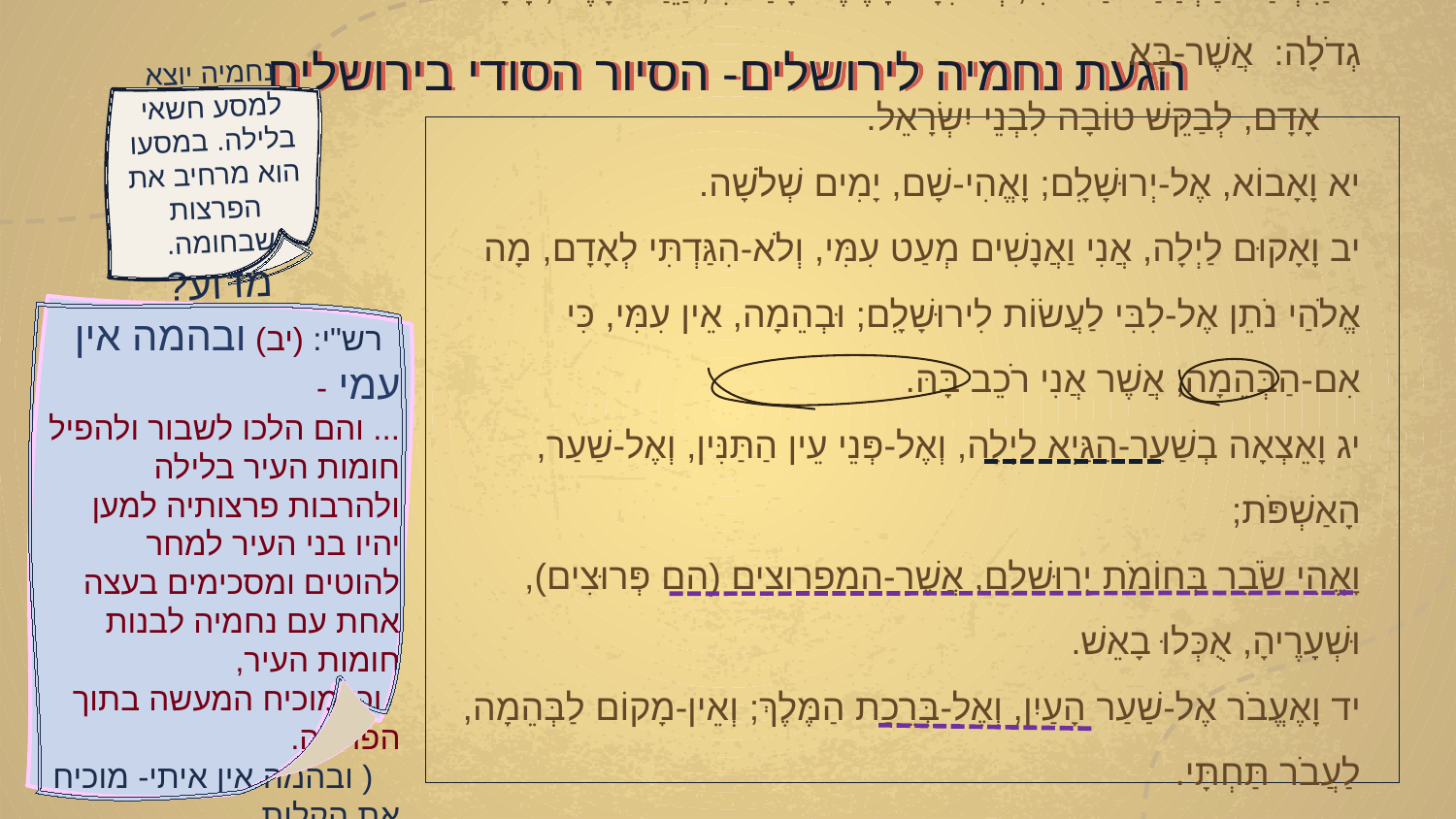

# הגעת נחמיה לירושלים- הסיור הסודי בירושלים

נחמיה יוצא למסע חשאי בלילה. במסעו הוא מרחיב את הפרצות שבחומה.
מדוע?

י  וַיִּשְׁמַע סַנְבַלַּט הַחֹרֹנִי, וְטוֹבִיָּה הָעֶבֶד הָעַמֹּנִי, וַיֵּרַע לָהֶם, רָעָה גְדֹלָה:  אֲשֶׁר-בָּא
    אָדָם, לְבַקֵּשׁ טוֹבָה לִבְנֵי יִשְׂרָאֵל.
יא וָאָבוֹא, אֶל-יְרוּשָׁלִָם; וָאֱהִי-שָׁם, יָמִים שְׁלֹשָׁה.
יב וָאָקוּם לַיְלָה, אֲנִי וַאֲנָשִׁים מְעַט עִמִּי, וְלֹא-הִגַּדְתִּי לְאָדָם, מָה אֱלֹהַי נֹתֵן אֶל-לִבִּי לַעֲשׂוֹת לִירוּשָׁלִָם; וּבְהֵמָה, אֵין עִמִּי, כִּי אִם-הַבְּהֵמָה, אֲשֶׁר אֲנִי רֹכֵב בָּהּ.
יג וָאֵצְאָה בְשַׁעַר-הַגַּיְא לַיְלָה, וְאֶל-פְּנֵי עֵין הַתַּנִּין, וְאֶל-שַׁעַר, הָאַשְׁפֹּת;
וָאֱהִי שֹׂבֵר בְּחוֹמֹת יְרוּשָׁלִַם, אֲשֶׁר-המפרוצים (הֵם פְּרוּצִים), וּשְׁעָרֶיהָ, אֻכְּלוּ בָאֵשׁ.
יד וָאֶעֱבֹר אֶל-שַׁעַר הָעַיִן, וְאֶל-בְּרֵכַת הַמֶּלֶךְ; וְאֵין-מָקוֹם לַבְּהֵמָה, לַעֲבֹר תַּחְתָּי.
טו וָאֱהִי עֹלֶה בַנַּחַל לַיְלָה, וָאֱהִי שֹׂבֵר בַּחוֹמָה; וָאָשׁוּב, וָאָבוֹא בְּשַׁעַר הַגַּיְא--וָאָשׁוּב.

  רש"י: (יב) ובהמה אין עמי -
... והם הלכו לשבור ולהפיל חומות העיר בלילה ולהרבות פרצותיה למען יהיו בני העיר למחר להוטים ומסכימים בעצה אחת עם נחמיה לבנות חומות העיר,
  וכן מוכיח המעשה בתוך הפרשה.
   ( ובהמה אין איתי- מוכיח את הקלות
   בה ניתן היה לפרוץ את החומה...ללא
           בהמות משא שיעזרו לשבור את
            החומה...  אלא בכוח אנשים
                    מועטים בלבד!)